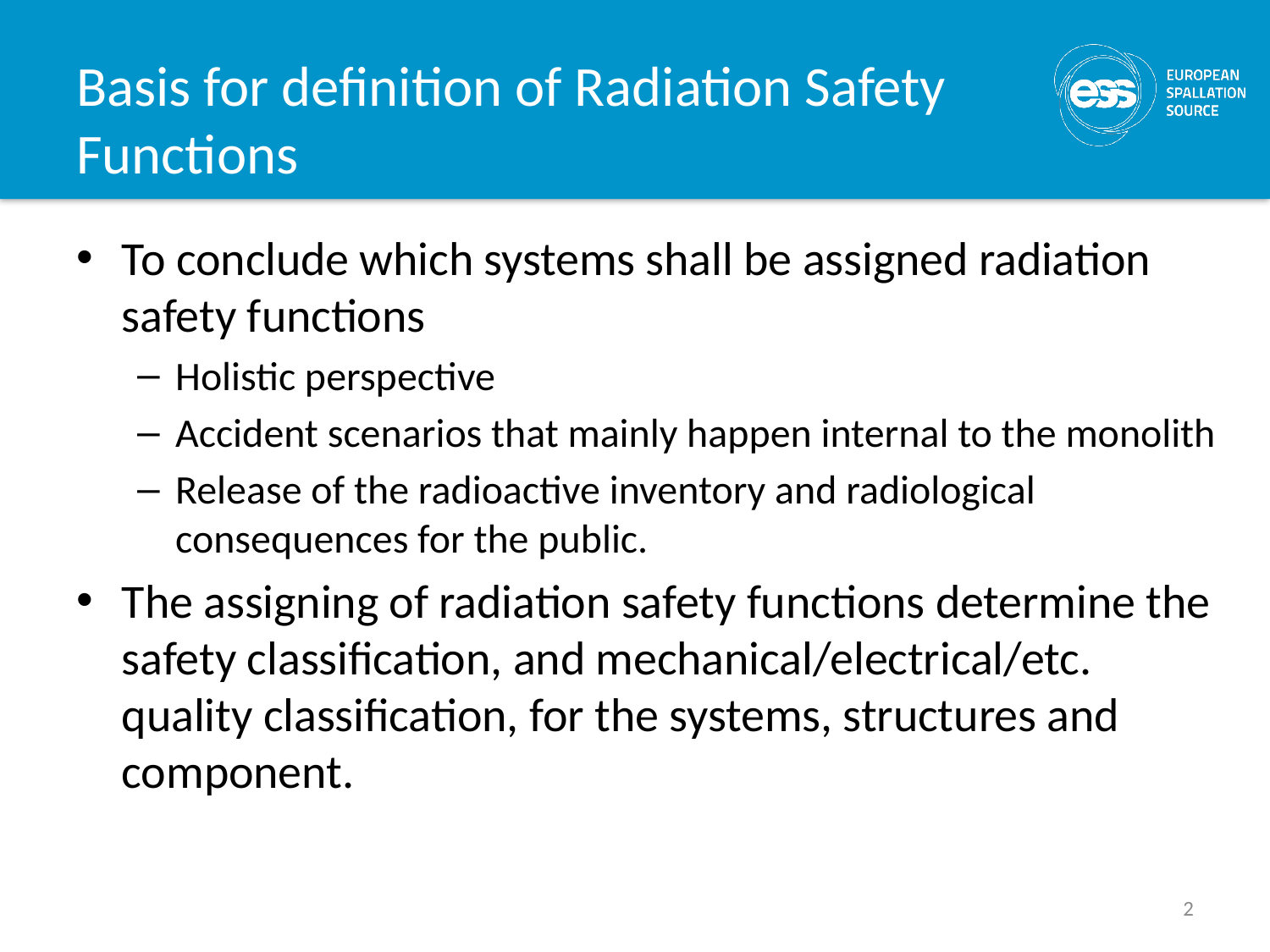

# Basis for definition of Radiation Safety Functions
To conclude which systems shall be assigned radiation safety functions
Holistic perspective
Accident scenarios that mainly happen internal to the monolith
Release of the radioactive inventory and radiological consequences for the public.
The assigning of radiation safety functions determine the safety classification, and mechanical/electrical/etc. quality classification, for the systems, structures and component.
2